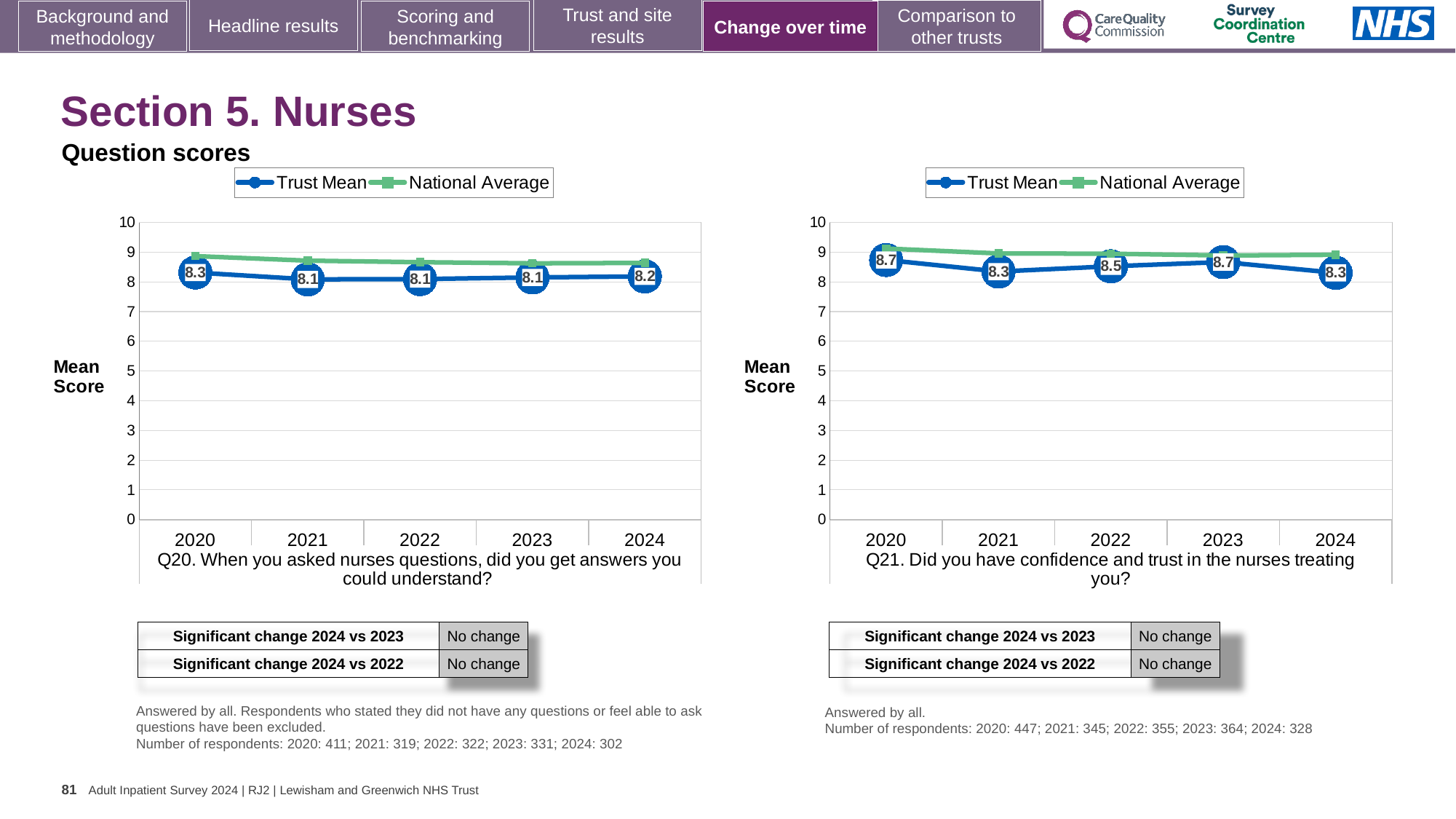

# Section 5. Nurses
Question scores

### Chart

| Category | Trust Mean | National Average |
|---|---|---|
| 2020 | 8.315424075285598 | 8.867721108593516 |
| 2021 | 8.08549099995532 | 8.715029869802708 |
| 2022 | 8.095465676535923 | 8.661767751838035 |
| 2023 | 8.14997220590122 | 8.624485091651344 |
| 2024 | 8.185606011212457 | 8.638434075859962 |

### Chart

| Category | Trust Mean | National Average |
|---|---|---|
| 2020 | 8.737007376265298 | 9.123002031850694 |
| 2021 | 8.348782023686537 | 8.957632680486954 |
| 2022 | 8.525695682543645 | 8.947825493165448 |
| 2023 | 8.668158505727504 | 8.888977619551937 |
| 2024 | 8.305170142472138 | 8.911632890601101 |
| Significant change 2024 vs 2023 | No change |
| --- | --- |
| Significant change 2024 vs 2022 | No change |
| Significant change 2024 vs 2023 | No change |
| --- | --- |
| Significant change 2024 vs 2022 | No change |
Answered by all. Respondents who stated they did not have any questions or feel able to ask questions have been excluded.
Number of respondents: 2020: 411; 2021: 319; 2022: 322; 2023: 331; 2024: 302

Answered by all.
Number of respondents: 2020: 447; 2021: 345; 2022: 355; 2023: 364; 2024: 328

81